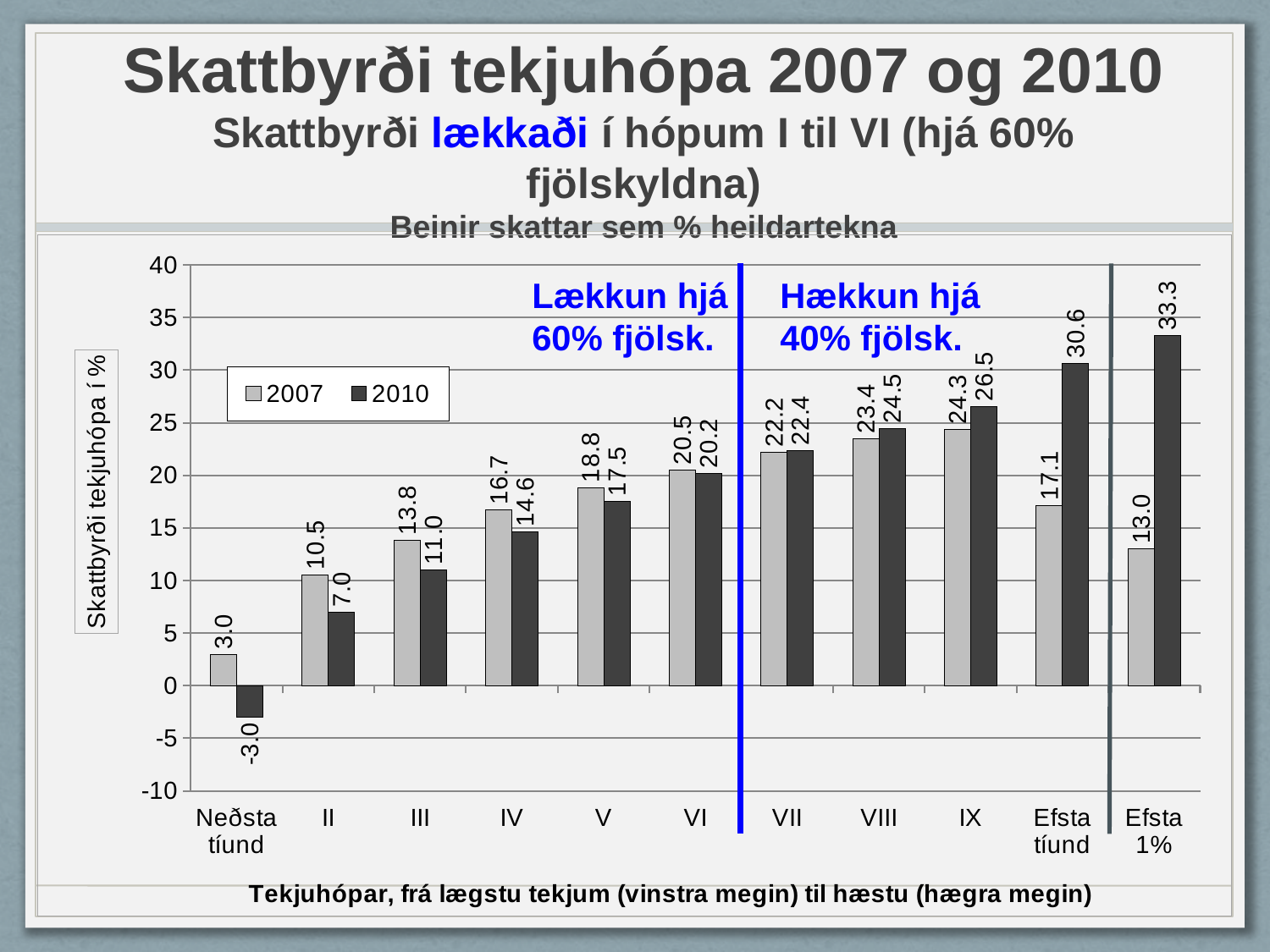

# Skattbyrði tekjuhópa 2007 og 2010 Skattbyrði lækkaði í hópum I til VI (hjá 60% fjölskyldna) Beinir skattar sem % heildartekna

### Chart

| Category | 2007 | 2010 |
|---|---|---|
| Neðsta tíund | 2.970741441706267 | -2.957459673332099 |
| II | 10.49425301922586 | 6.960235368149044 |
| III | 13.82663365626805 | 11.02947604246834 |
| IV | 16.69645888189627 | 14.59088742368868 |
| V | 18.84176513028498 | 17.54702151619229 |
| VI | 20.4919505281703 | 20.17375731045964 |
| VII | 22.15879961960347 | 22.37291626341039 |
| VIII | 23.44102142581204 | 24.46069795979172 |
| IX | 24.34318902458817 | 26.50269735264058 |
| Efsta tíund | 17.10736062567902 | 30.61751386328252 |
| Efsta 1% | 12.98022862801768 | 33.27396510372943 |
Lækkun hjá
60% fjölsk.
Hækkun hjá
40% fjölsk.